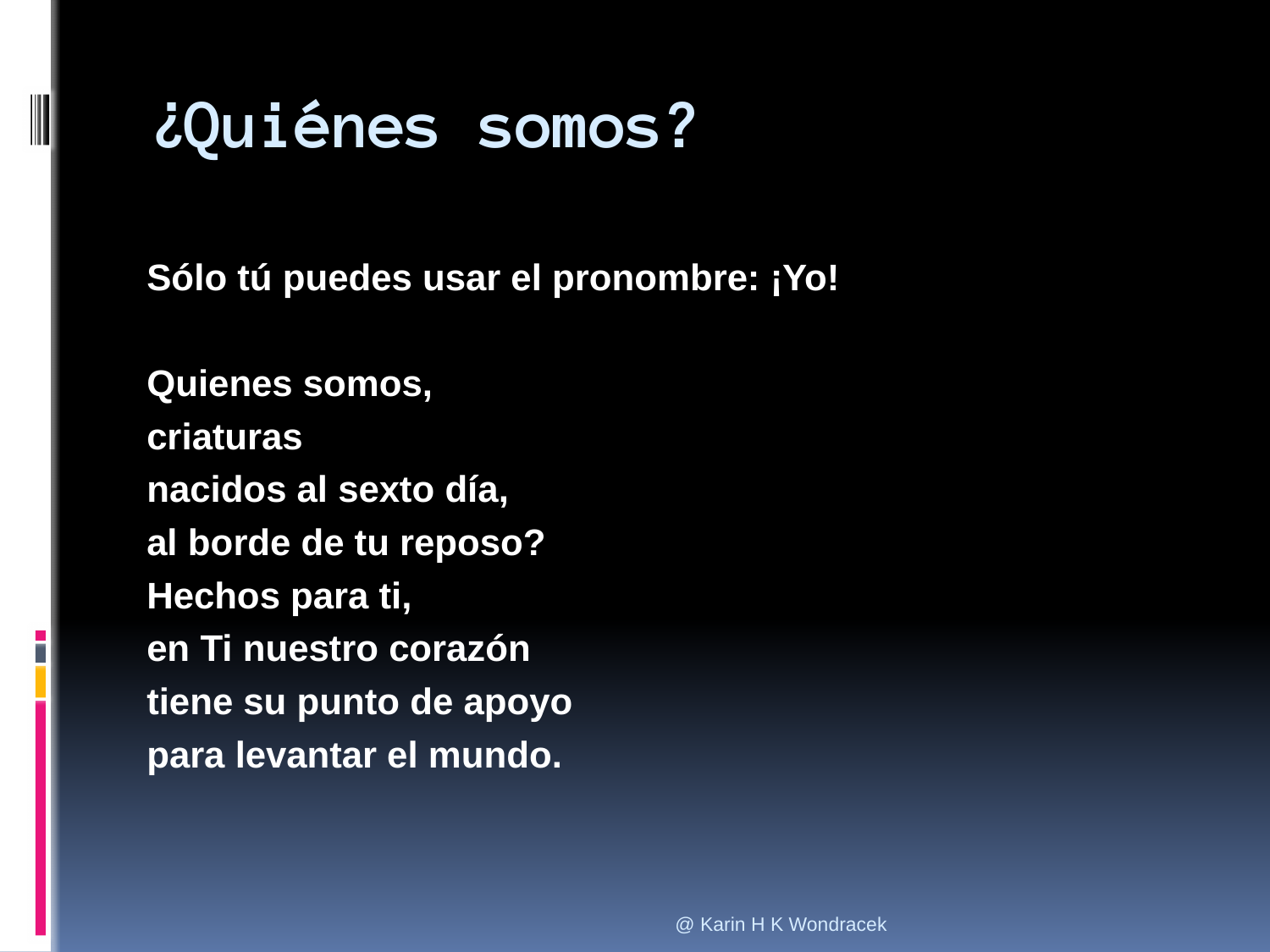

# ¿Quiénes somos?
Sólo tú puedes usar el pronombre: ¡Yo!

Quienes somos,
criaturas
nacidos al sexto día,
al borde de tu reposo?
Hechos para ti,
en Ti nuestro corazón
tiene su punto de apoyo
para levantar el mundo.

@ Karin H K Wondracek